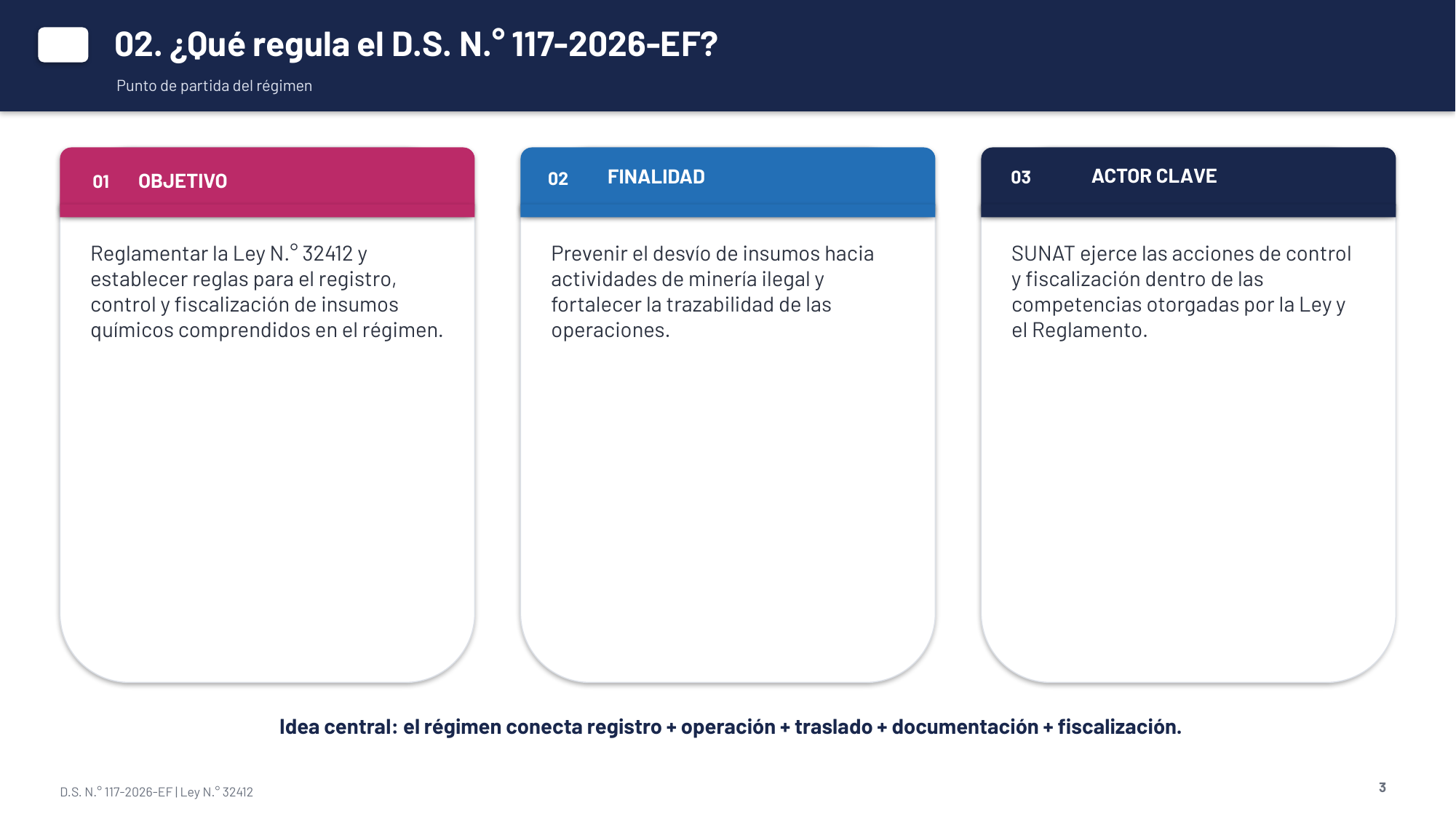

02. ¿Qué regula el D.S. N.° 117-2026-EF?

Punto de partida del régimen

ACTOR CLAVE
FINALIDAD
03
02
OBJETIVO
01

Reglamentar la Ley N.° 32412 y establecer reglas para el registro, control y fiscalización de insumos químicos comprendidos en el régimen.
Prevenir el desvío de insumos hacia actividades de minería ilegal y fortalecer la trazabilidad de las operaciones.
SUNAT ejerce las acciones de control y fiscalización dentro de las competencias otorgadas por la Ley y el Reglamento.
Idea central: el régimen conecta registro + operación + traslado + documentación + fiscalización.
3
D.S. N.° 117-2026-EF | Ley N.° 32412